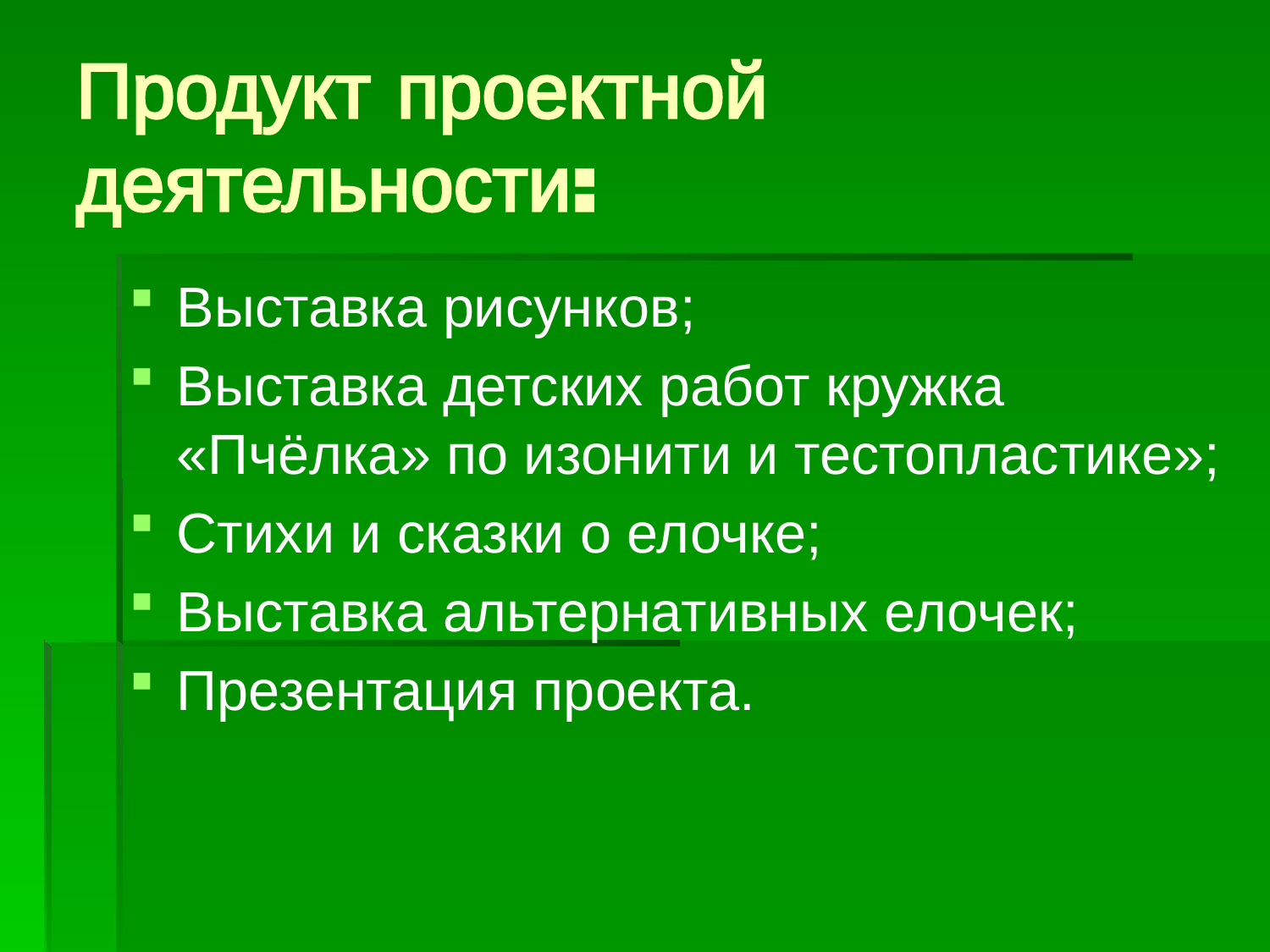

# Продукт проектной деятельности:
Выставка рисунков;
Выставка детских работ кружка «Пчёлка» по изонити и тестопластике»;
Стихи и сказки о елочке;
Выставка альтернативных елочек;
Презентация проекта.